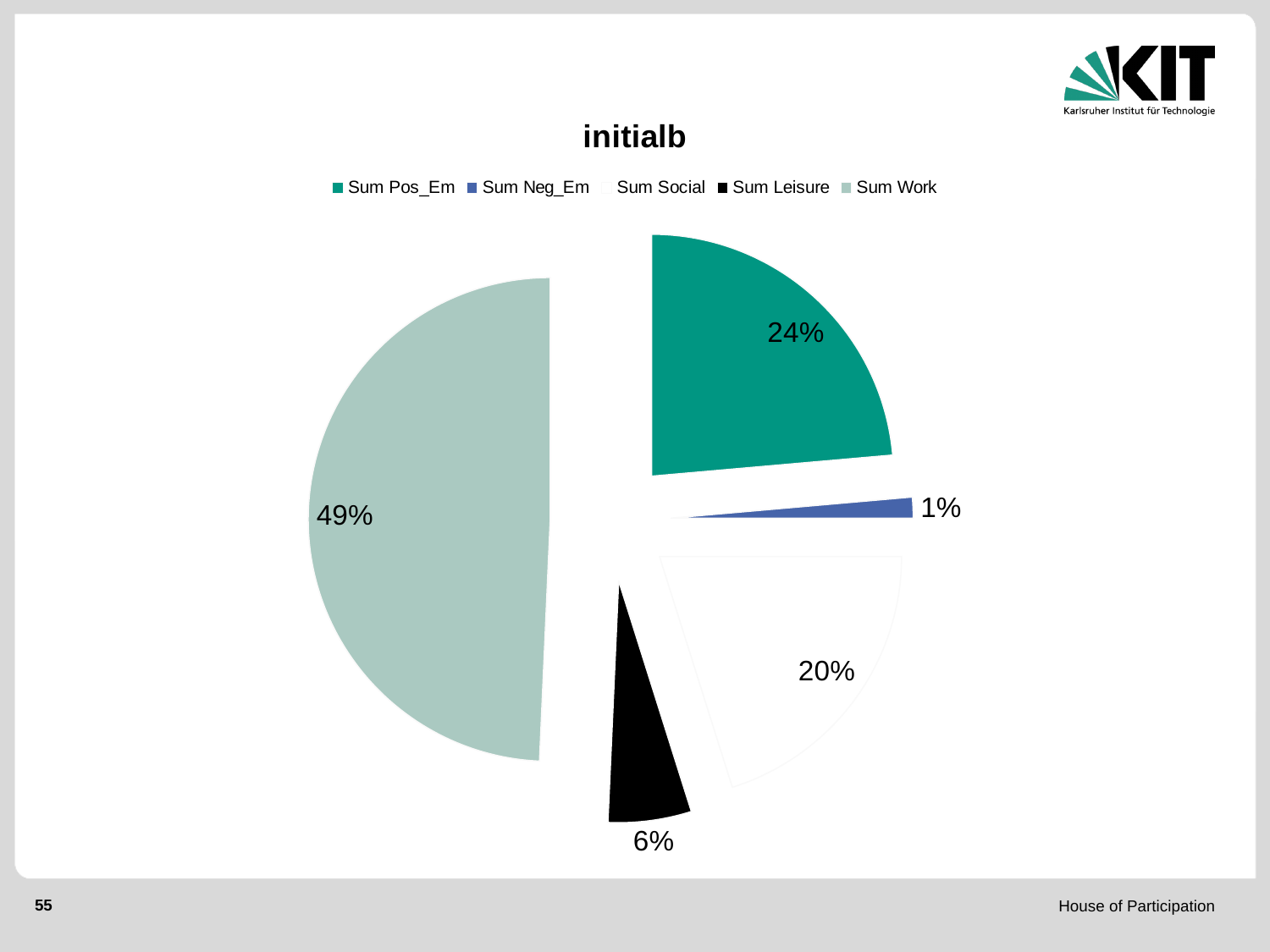

### Chart:

| Category | initialb |
|---|---|
| Sum Pos_Em | 12.04 |
| Sum Neg_Em | 0.7100000000000001 |
| Sum Social | 10.27 |
| Sum Leisure | 2.84 |
| Sum Work | 25.14 |